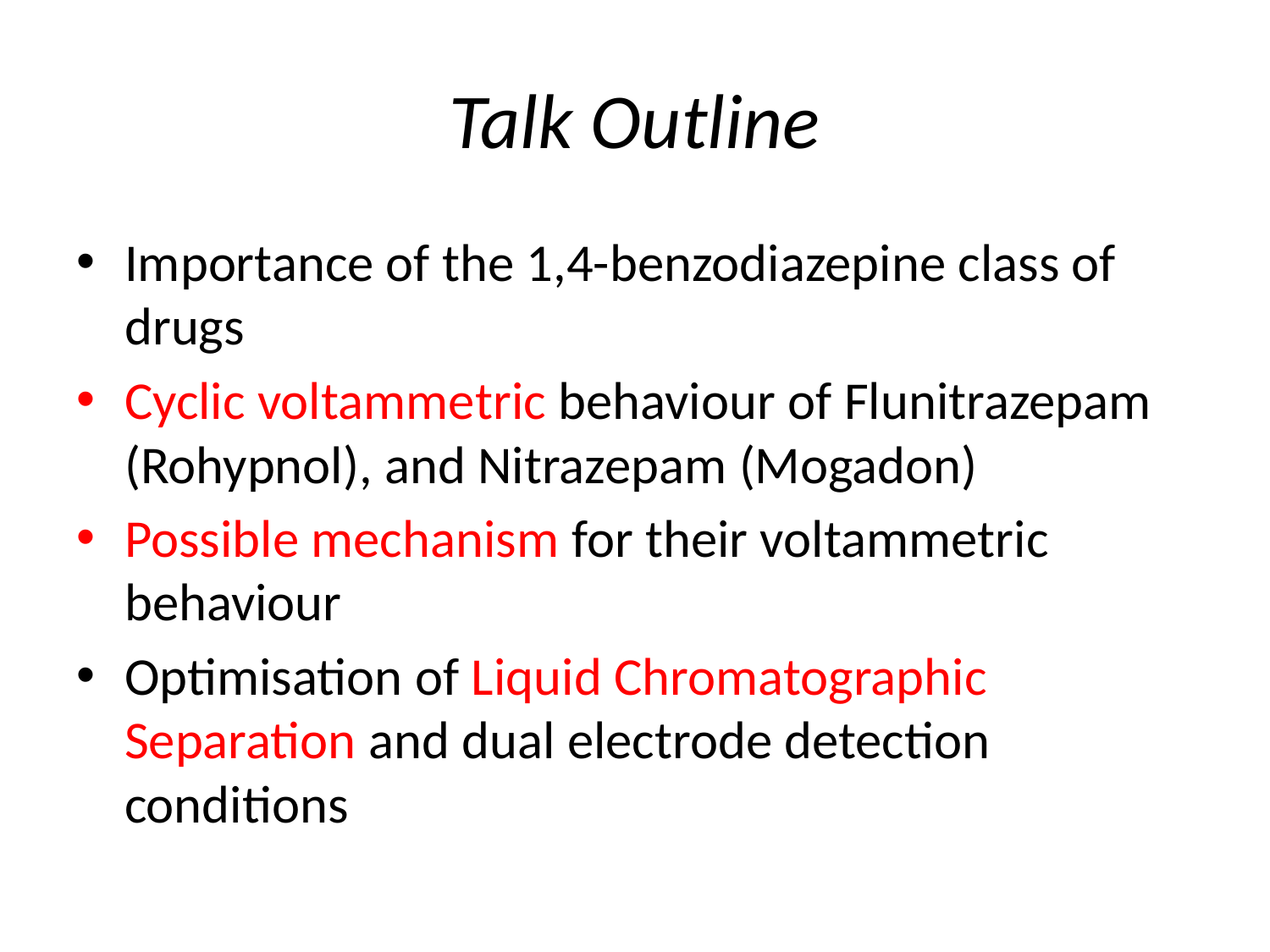

# Talk Outline
Importance of the 1,4-benzodiazepine class of  drugs
Cyclic voltammetric behaviour of Flunitrazepam (Rohypnol), and Nitrazepam (Mogadon)
Possible mechanism for their voltammetric behaviour
Optimisation of Liquid Chromatographic Separation and dual electrode detection conditions